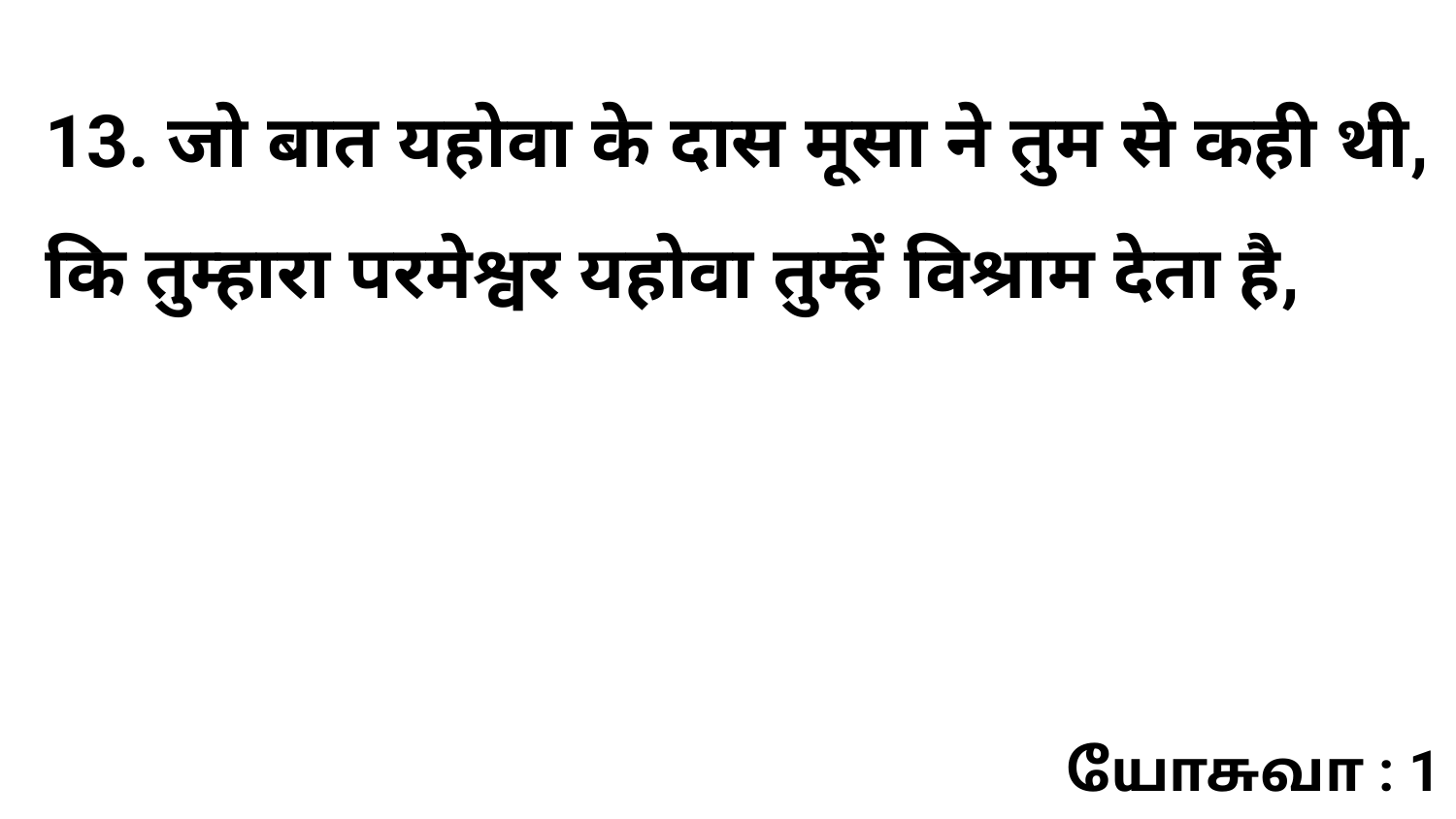

13. जो बात यहोवा के दास मूसा ने तुम से कही थी, कि तुम्हारा परमेश्वर यहोवा तुम्हें विश्राम देता है,
யோசுவா : 1